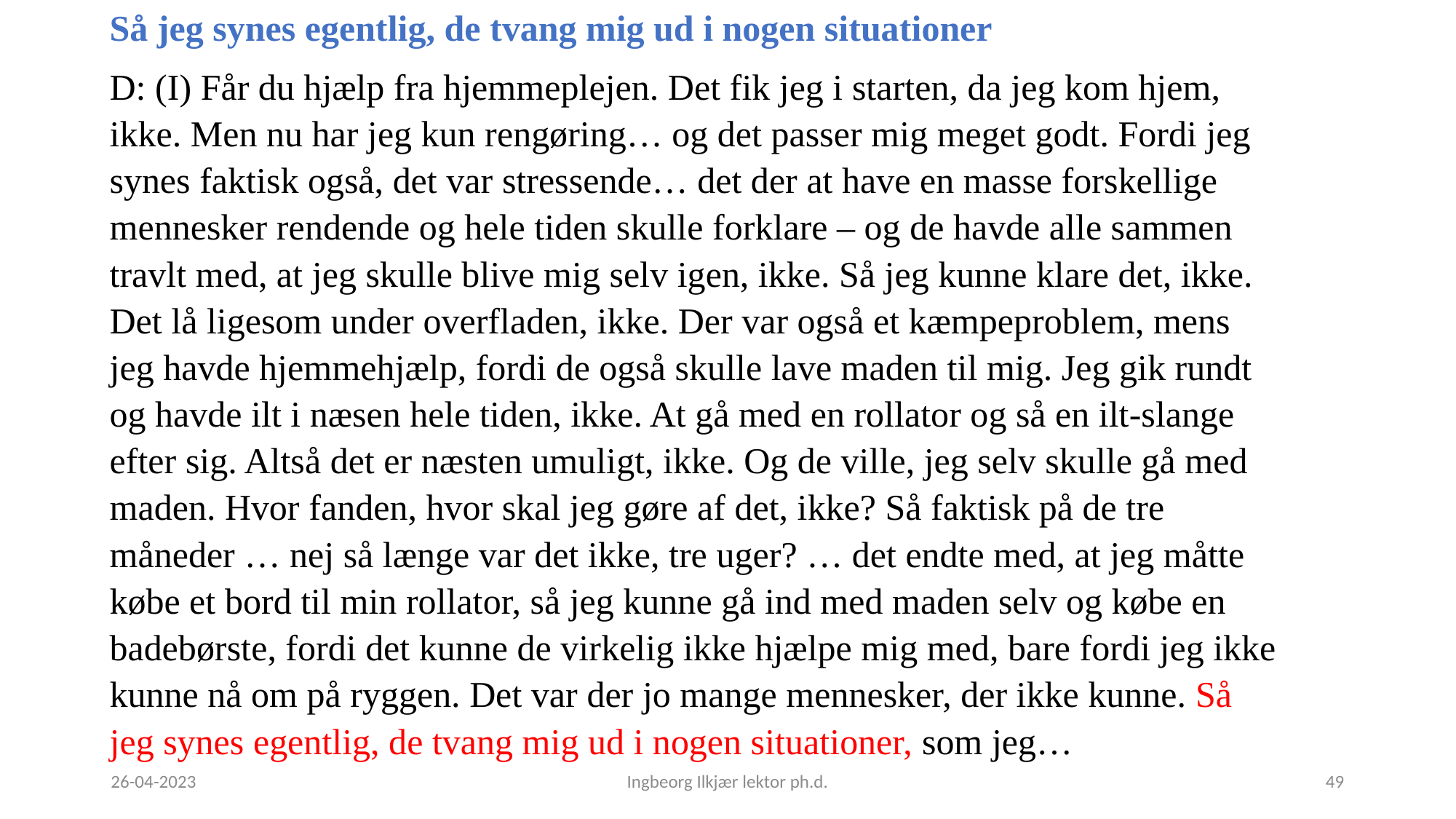

Så jeg synes egentlig, de tvang mig ud i nogen situationer
D: (I) Får du hjælp fra hjemmeplejen. Det fik jeg i starten, da jeg kom hjem, ikke. Men nu har jeg kun rengøring… og det passer mig meget godt. Fordi jeg synes faktisk også, det var stressende… det der at have en masse forskellige mennesker rendende og hele tiden skulle forklare – og de havde alle sammen travlt med, at jeg skulle blive mig selv igen, ikke. Så jeg kunne klare det, ikke. Det lå ligesom under overfladen, ikke. Der var også et kæmpeproblem, mens jeg havde hjemmehjælp, fordi de også skulle lave maden til mig. Jeg gik rundt og havde ilt i næsen hele tiden, ikke. At gå med en rollator og så en ilt-slange efter sig. Altså det er næsten umuligt, ikke. Og de ville, jeg selv skulle gå med maden. Hvor fanden, hvor skal jeg gøre af det, ikke? Så faktisk på de tre måneder … nej så længe var det ikke, tre uger? … det endte med, at jeg måtte købe et bord til min rollator, så jeg kunne gå ind med maden selv og købe en badebørste, fordi det kunne de virkelig ikke hjælpe mig med, bare fordi jeg ikke kunne nå om på ryggen. Det var der jo mange mennesker, der ikke kunne. Så jeg synes egentlig, de tvang mig ud i nogen situationer, som jeg…
26-04-2023
Ingbeorg Ilkjær lektor ph.d.
49